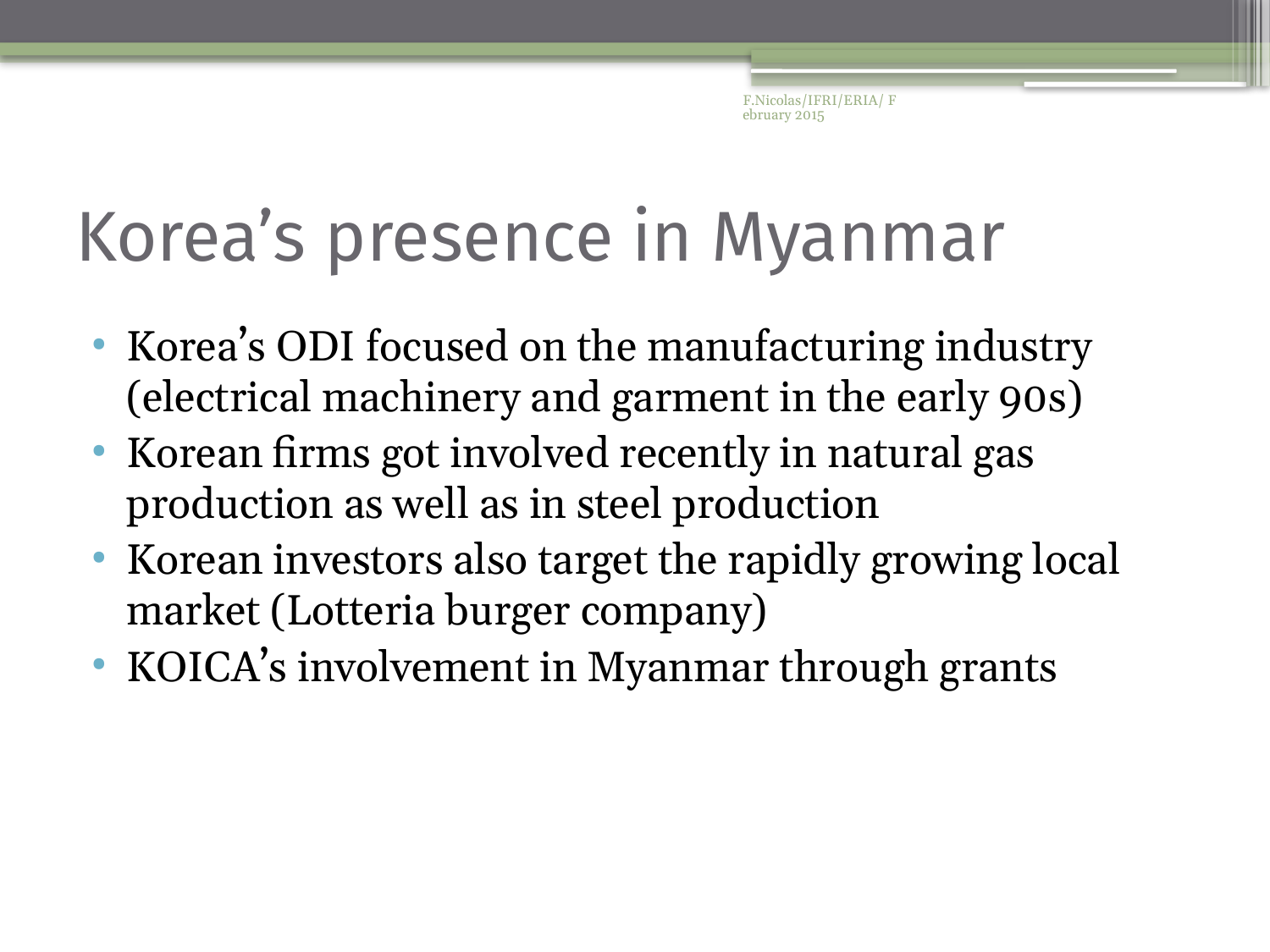

F.Nicolas/IFRI/ERIA/ February 2015
# Korea’s presence in Myanmar
Korea’s ODI focused on the manufacturing industry  (electrical machinery and garment in the early 90s)
Korean firms got involved recently in natural gas production as well as in steel production
Korean investors also target the rapidly growing local market (Lotteria burger company)
KOICA’s involvement in Myanmar through grants